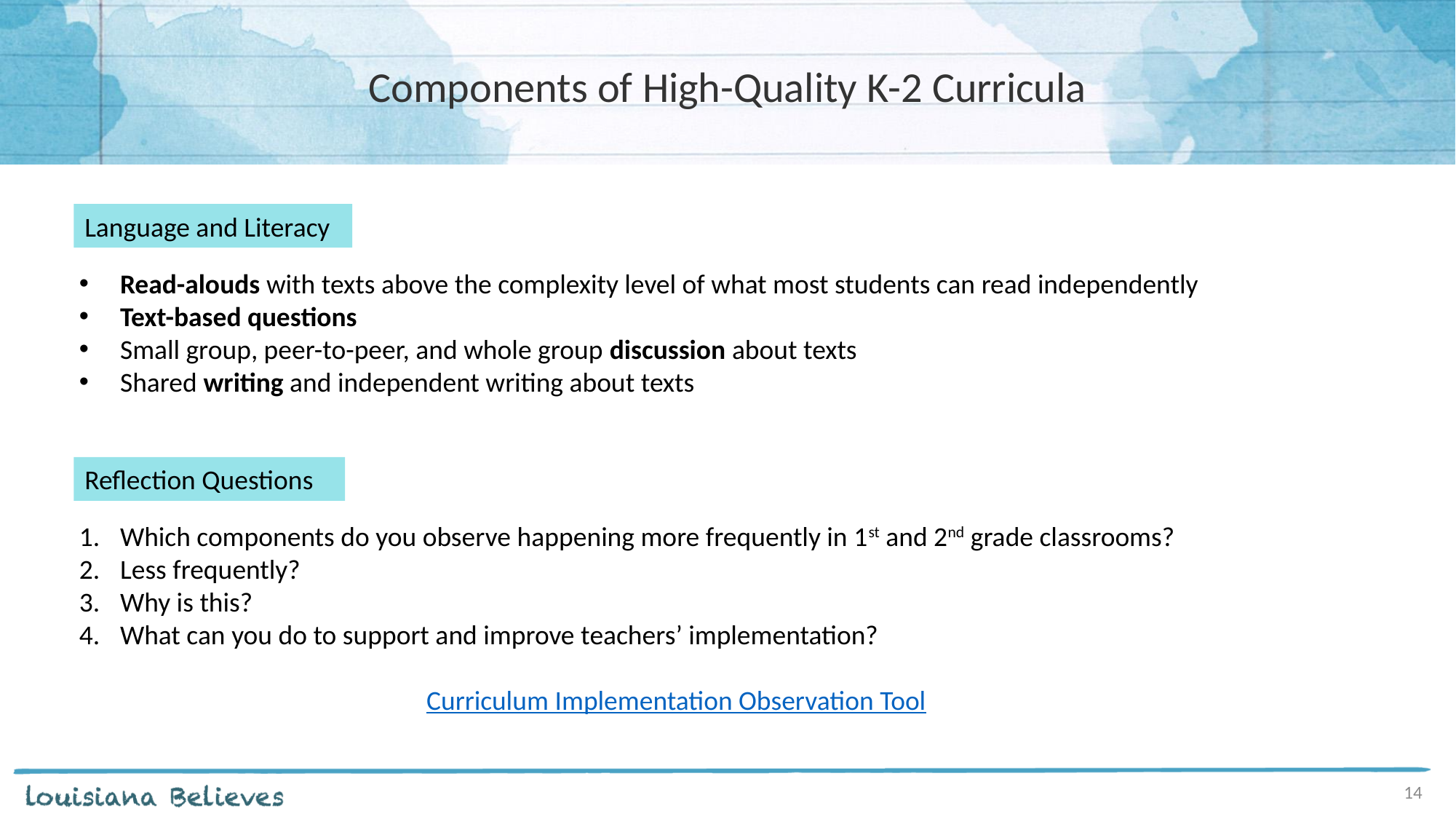

# Components of High-Quality K-2 Curricula
Language and Literacy
Read-alouds with texts above the complexity level of what most students can read independently
Text-based questions
Small group, peer-to-peer, and whole group discussion about texts
Shared writing and independent writing about texts

Reflection Questions
Which components do you observe happening more frequently in 1st and 2nd grade classrooms?
Less frequently?
Why is this?
What can you do to support and improve teachers’ implementation?

Curriculum Implementation Observation Tool